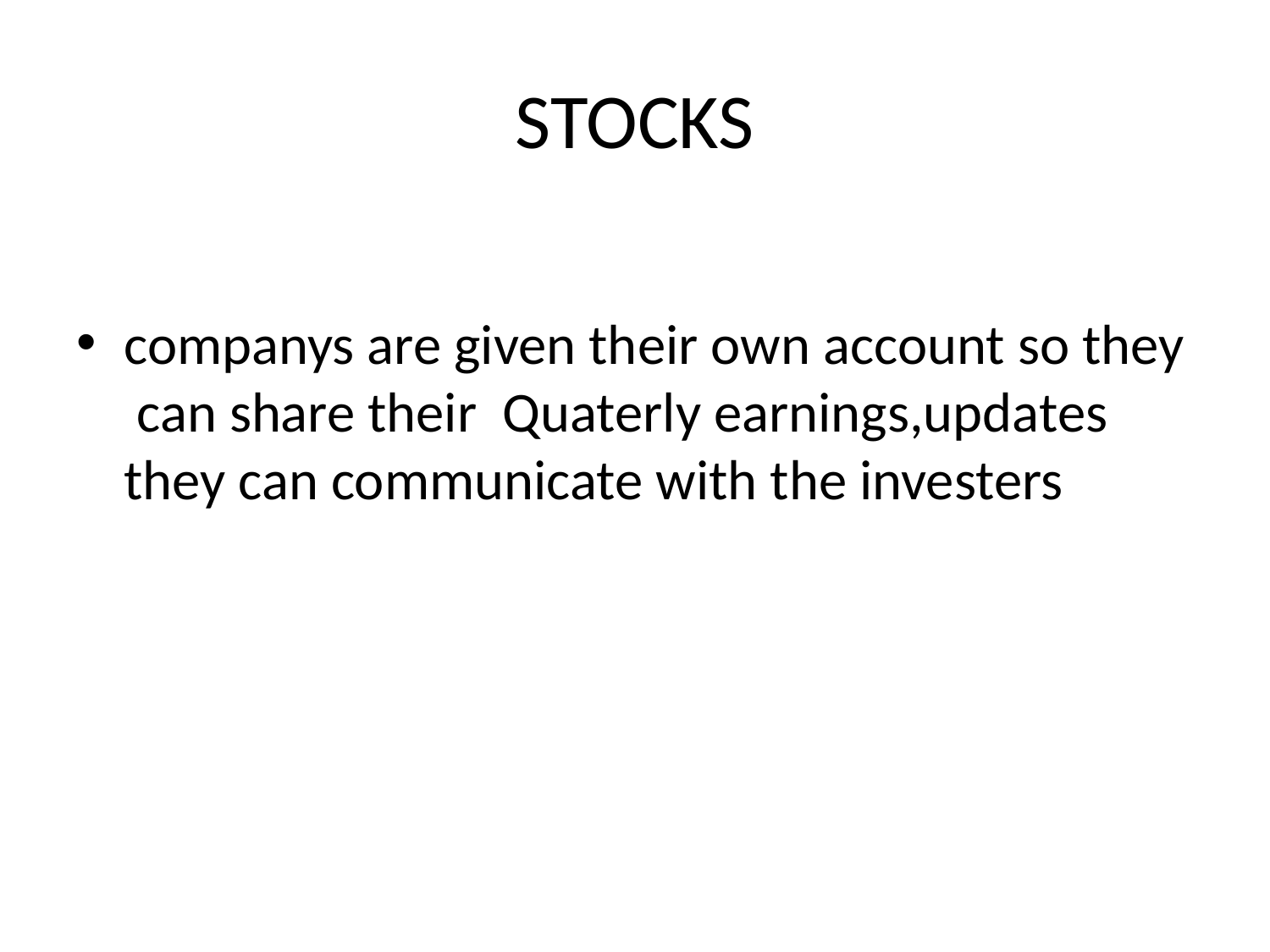

# STOCKS

companys are given their own account so they  can share their  Quaterly earnings,updates they can communicate with the investers